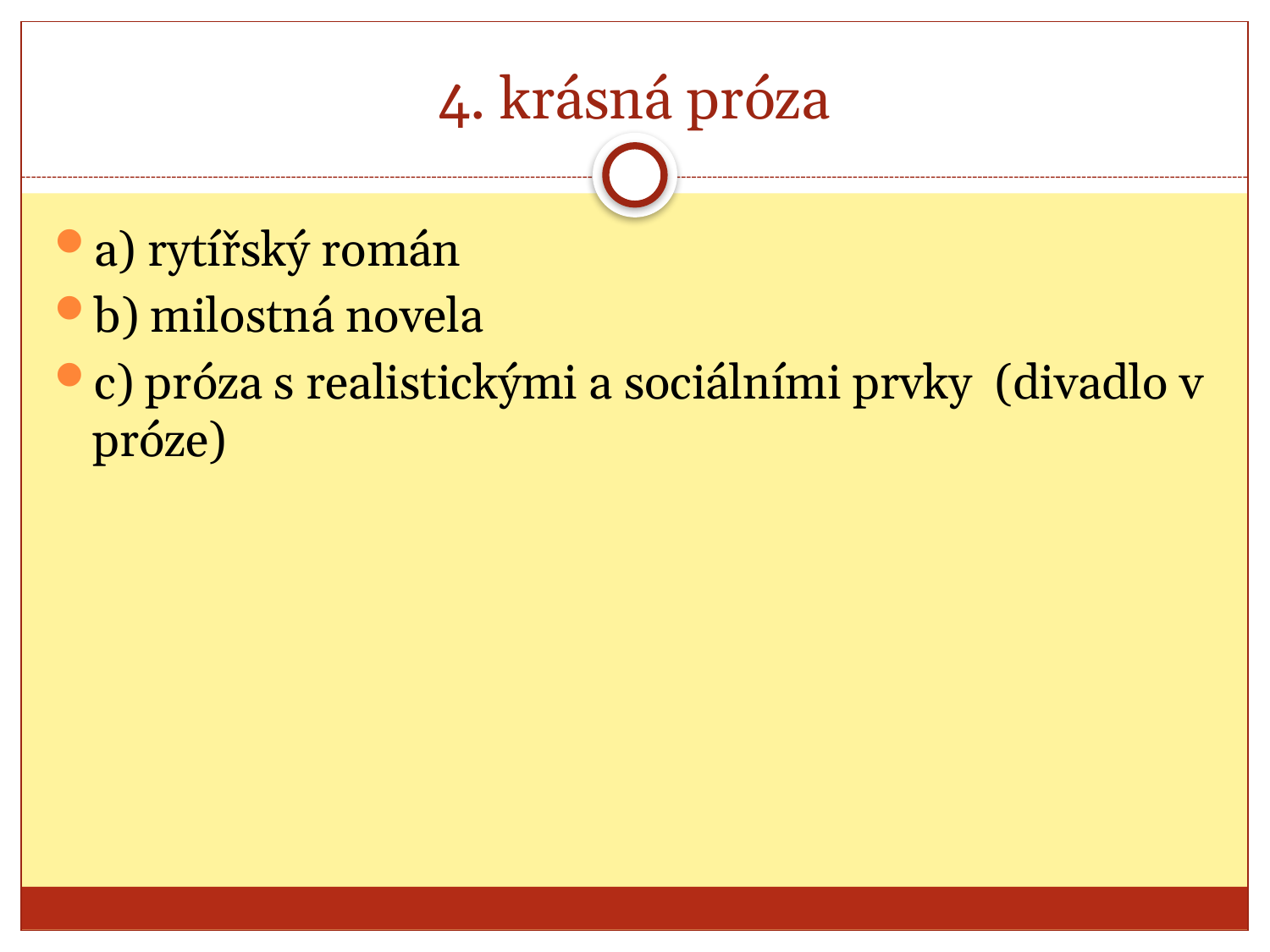

# 4. krásná próza
a) rytířský román
b) milostná novela
c) próza s realistickými a sociálními prvky  (divadlo v próze)